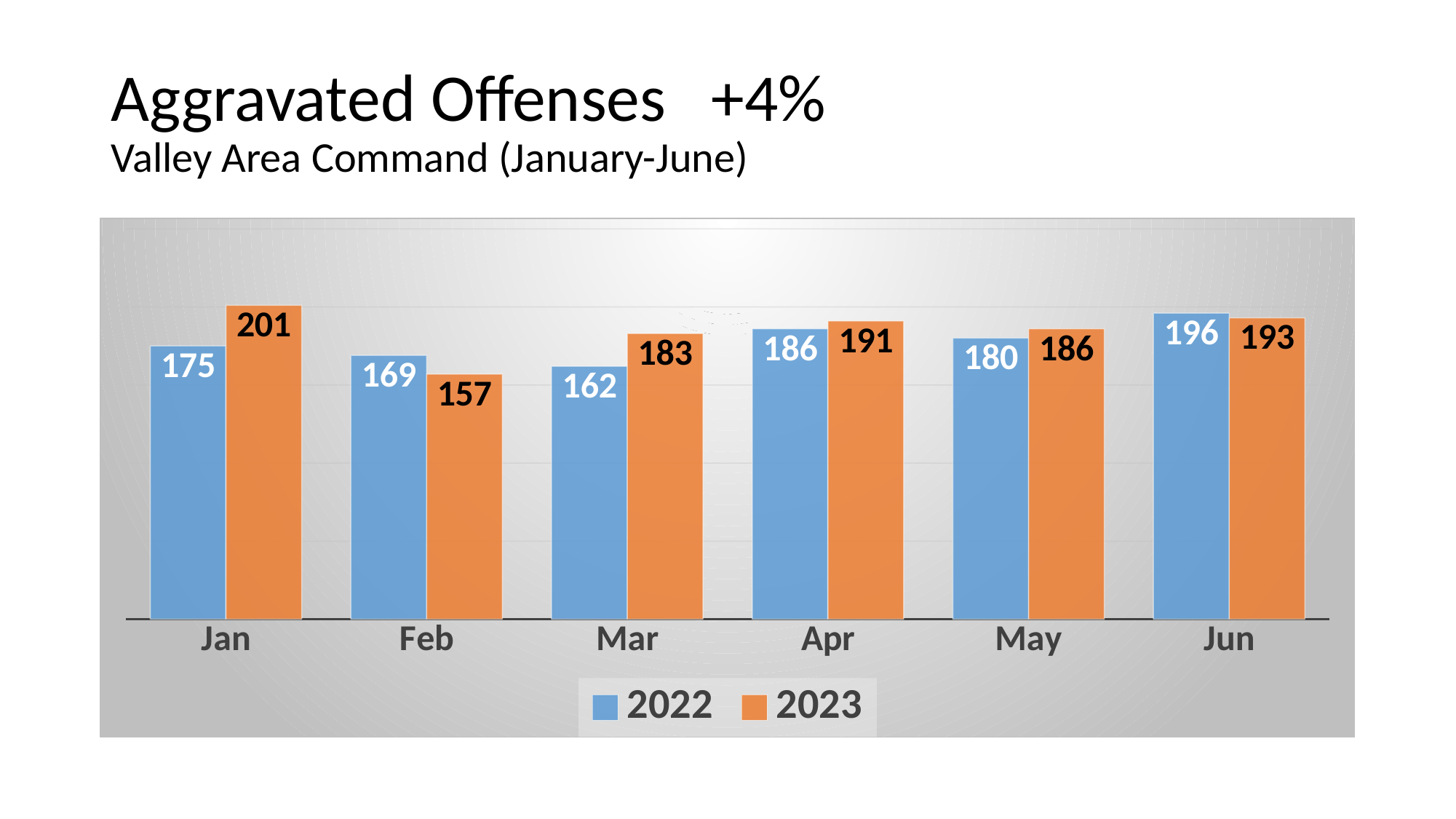

# Aggravated Offenses   +4% Valley Area Command (January-June)

### Chart

| Category | 2022 | 2023 |
|---|---|---|
| Jan | 175.0 | 201.0 |
| Feb | 169.0 | 157.0 |
| Mar | 162.0 | 183.0 |
| Apr | 186.0 | 191.0 |
| May | 180.0 | 186.0 |
| Jun | 196.0 | 193.0 |
21%